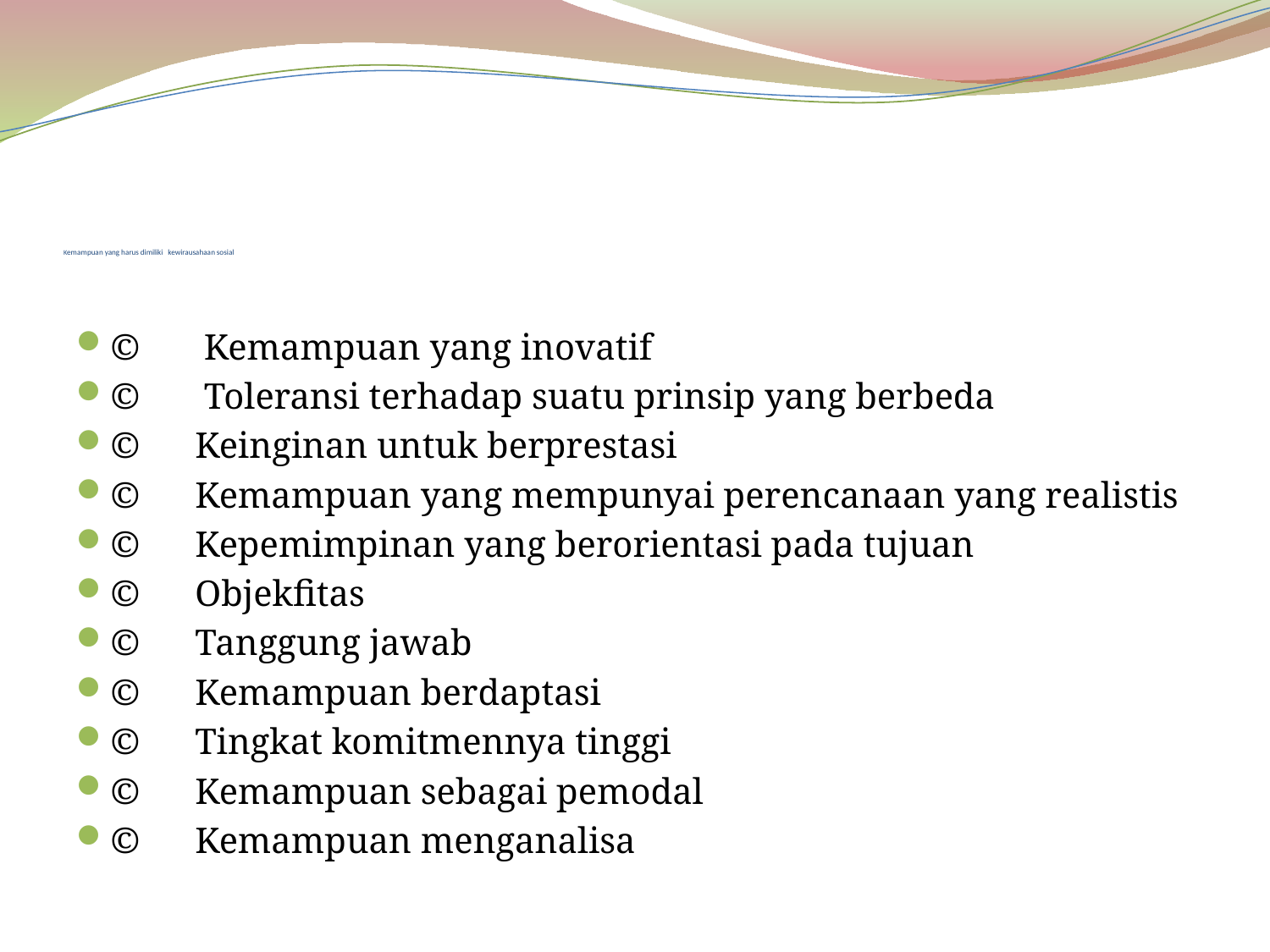

# Kemampuan yang harus dimiliki   kewirausahaan sosial

©       Kemampuan yang inovatif
©       Toleransi terhadap suatu prinsip yang berbeda
©      Keinginan untuk berprestasi
©      Kemampuan yang mempunyai perencanaan yang realistis
©      Kepemimpinan yang berorientasi pada tujuan
©      Objekfitas
©      Tanggung jawab
©      Kemampuan berdaptasi
©      Tingkat komitmennya tinggi
©      Kemampuan sebagai pemodal
©      Kemampuan menganalisa